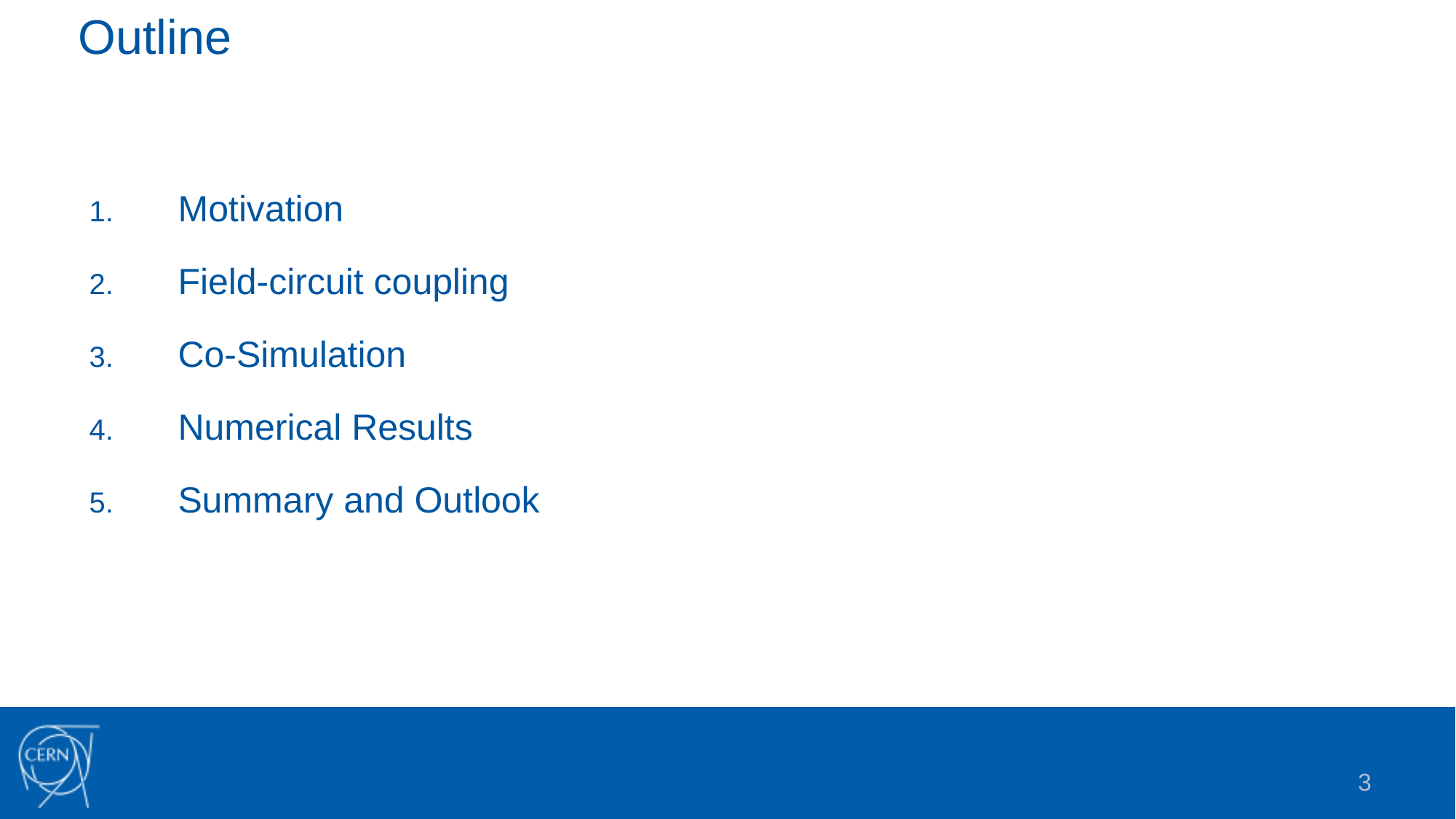

# Outline
Motivation
Field-circuit coupling
Co-Simulation
Numerical Results
Summary and Outlook

3